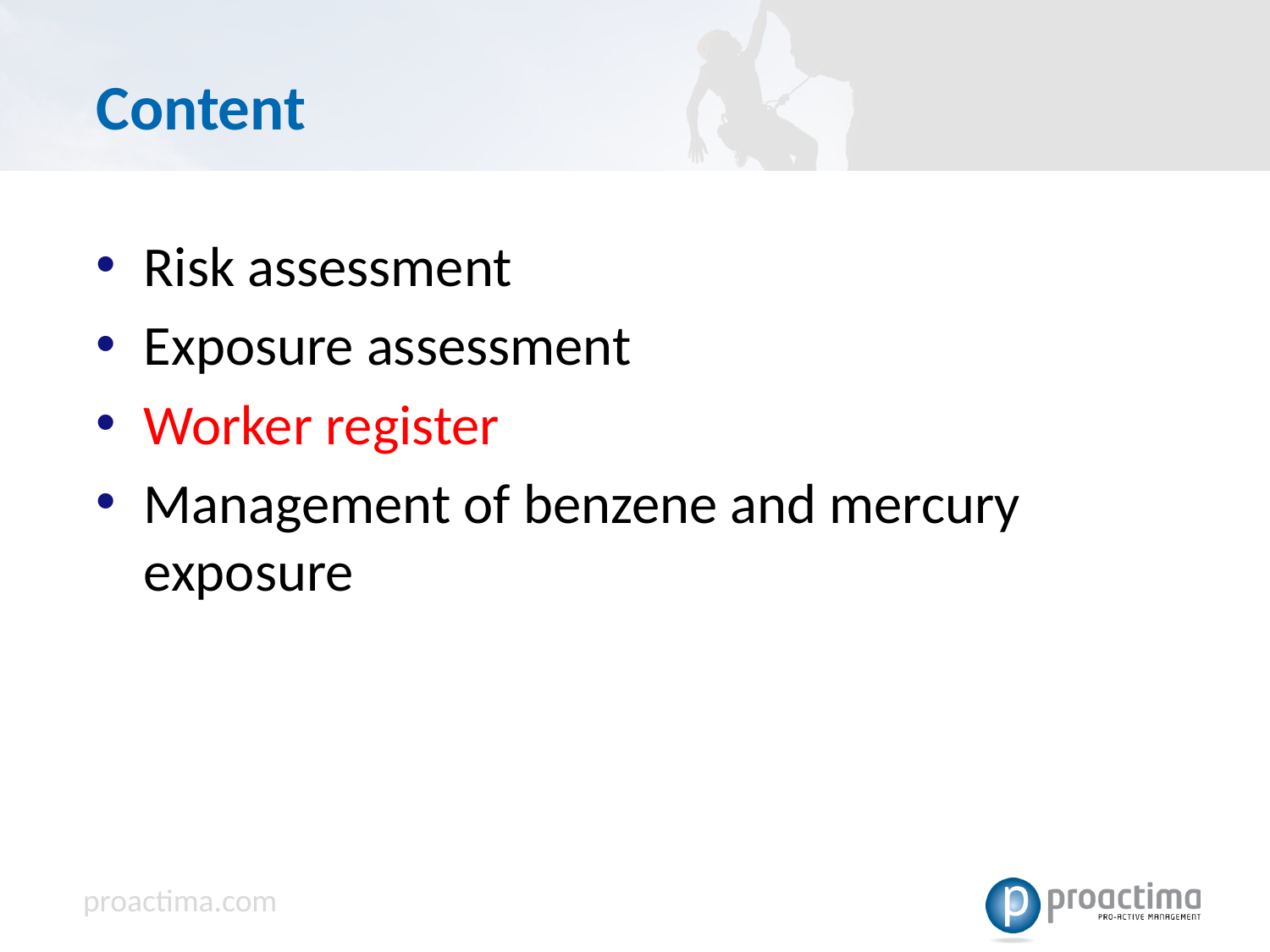

# Content
Risk assessment
Exposure assessment
Worker register
Management of benzene and mercury exposure